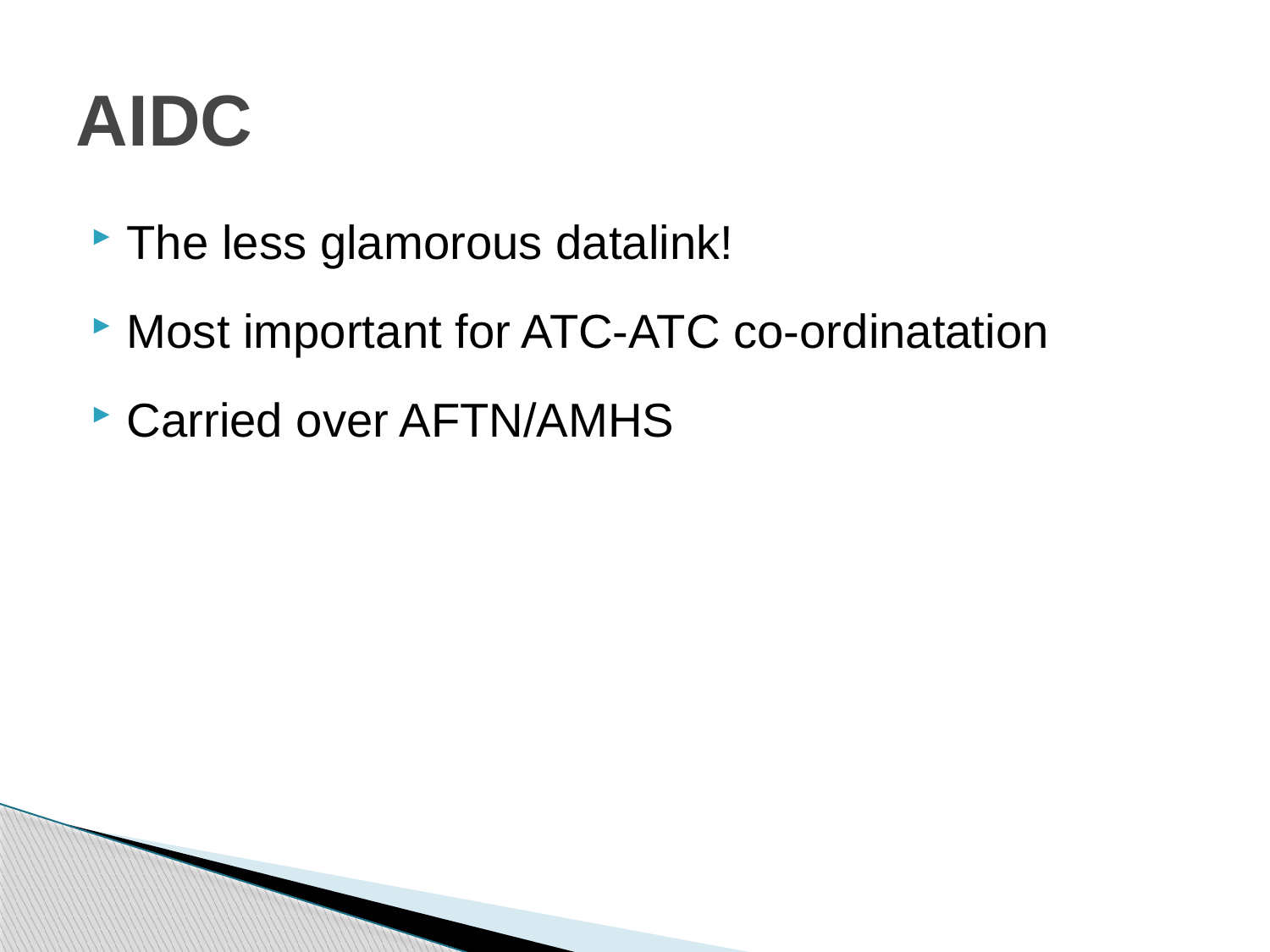

# AIDC
The less glamorous datalink!
Most important for ATC-ATC co-ordinatation
Carried over AFTN/AMHS